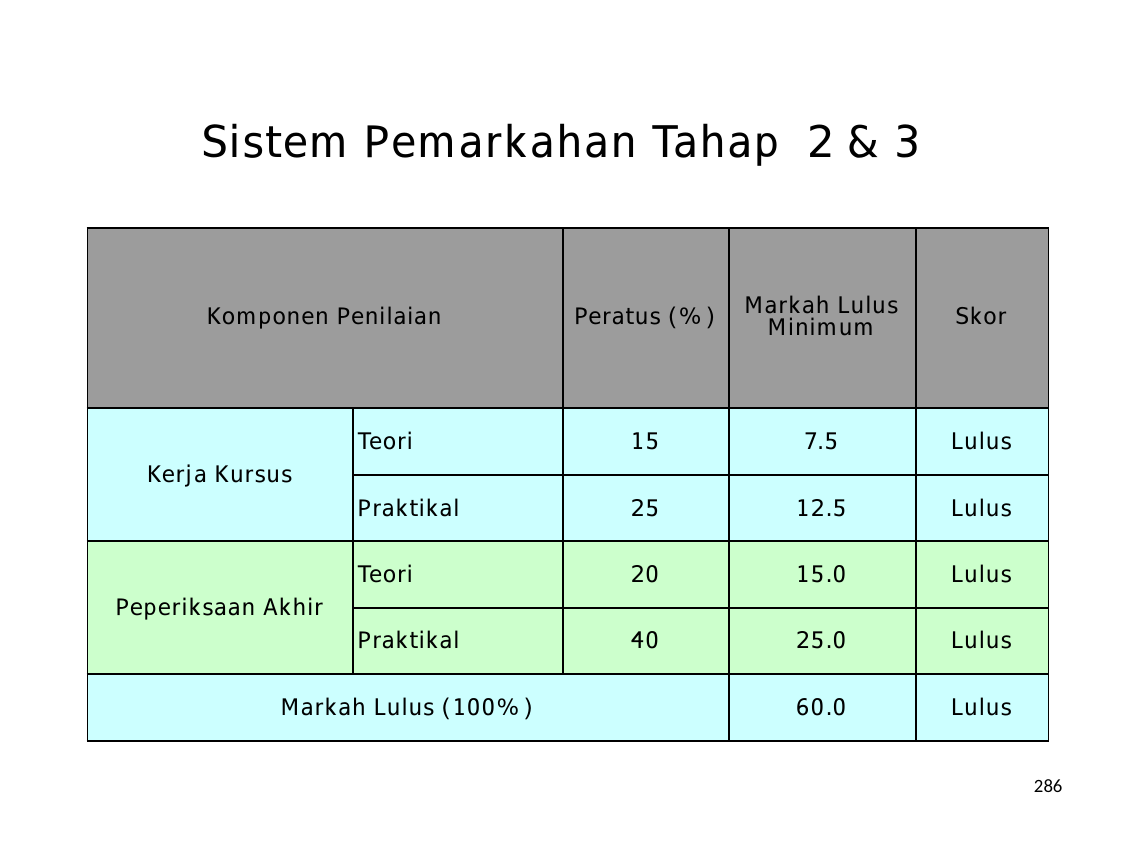

Sistem Pemarkahan Tahap  2 & 3
| Komponen Penilaian |  | Peratus (%) | Markah Lulus Minimum | Skor |
| --- | --- | --- | --- | --- |
| Kerja Kursus | Teori | 15 | 7.5 | Lulus |
|  | Praktikal | 25 | 12.5 | Lulus |
| Peperiksaan Akhir | Teori | 20 | 15.0 | Lulus |
|  | Praktikal | 40 | 25.0 | Lulus |
| Markah Lulus (100%) |  |  | 60.0 | Lulus |
286